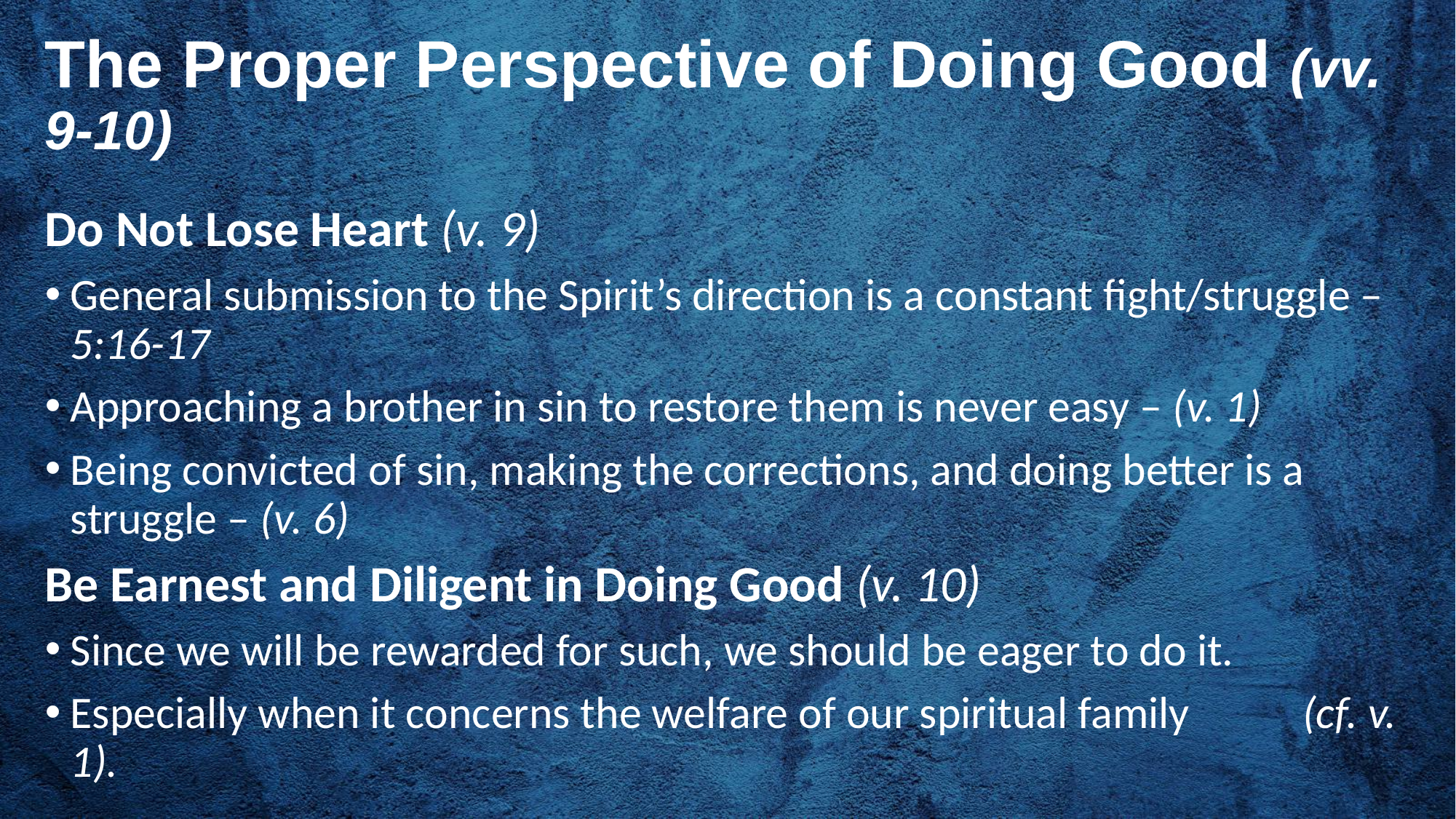

# The Proper Perspective of Doing Good (vv. 9-10)
Do Not Lose Heart (v. 9)
General submission to the Spirit’s direction is a constant fight/struggle – 5:16-17
Approaching a brother in sin to restore them is never easy – (v. 1)
Being convicted of sin, making the corrections, and doing better is a struggle – (v. 6)
Be Earnest and Diligent in Doing Good (v. 10)
Since we will be rewarded for such, we should be eager to do it.
Especially when it concerns the welfare of our spiritual family           (cf. v. 1).